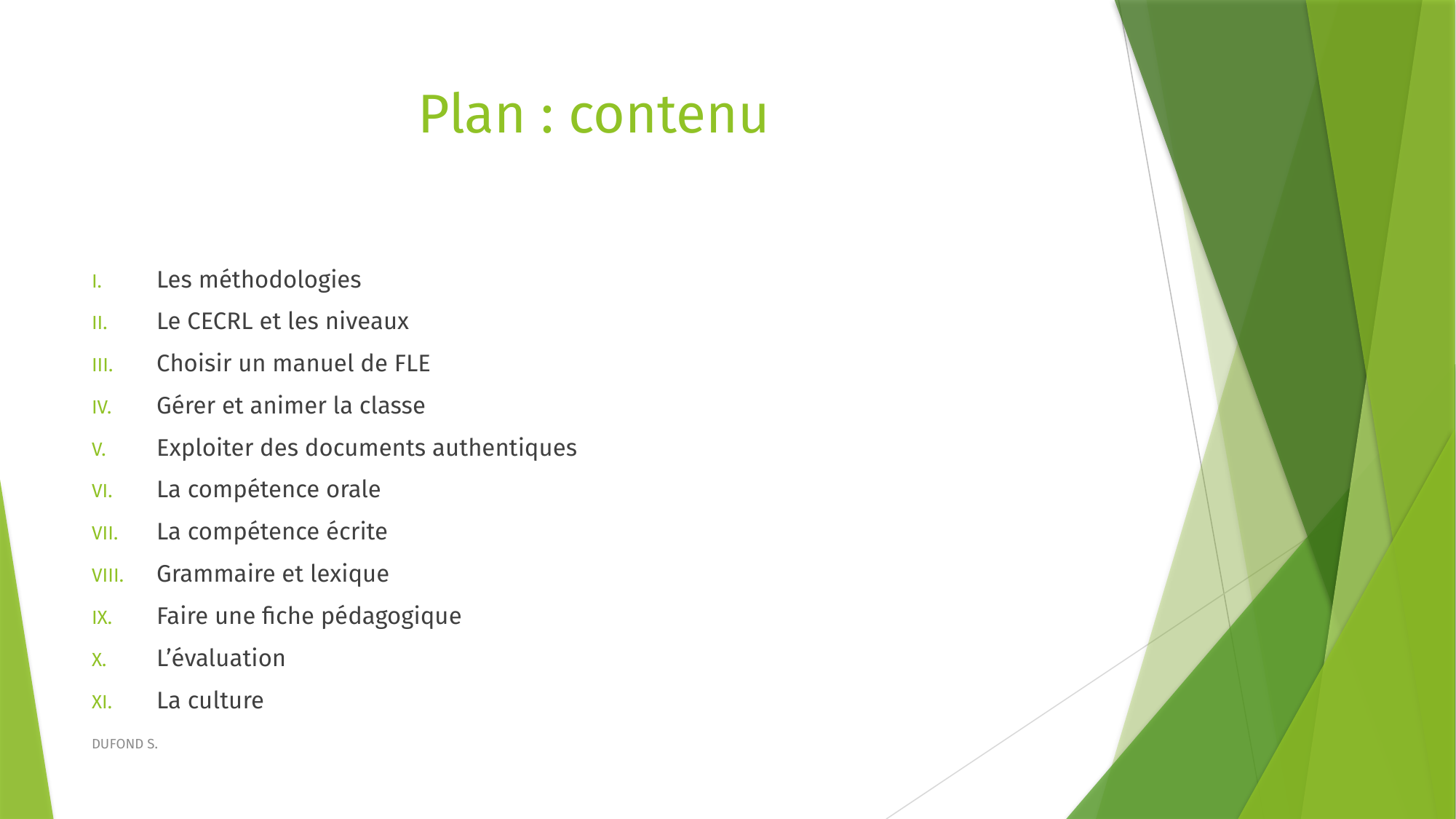

# Plan : contenu
Les méthodologies
Le CECRL et les niveaux
Choisir un manuel de FLE
Gérer et animer la classe
Exploiter des documents authentiques
La compétence orale
La compétence écrite
Grammaire et lexique
Faire une fiche pédagogique
L’évaluation
La culture
DUFOND S.